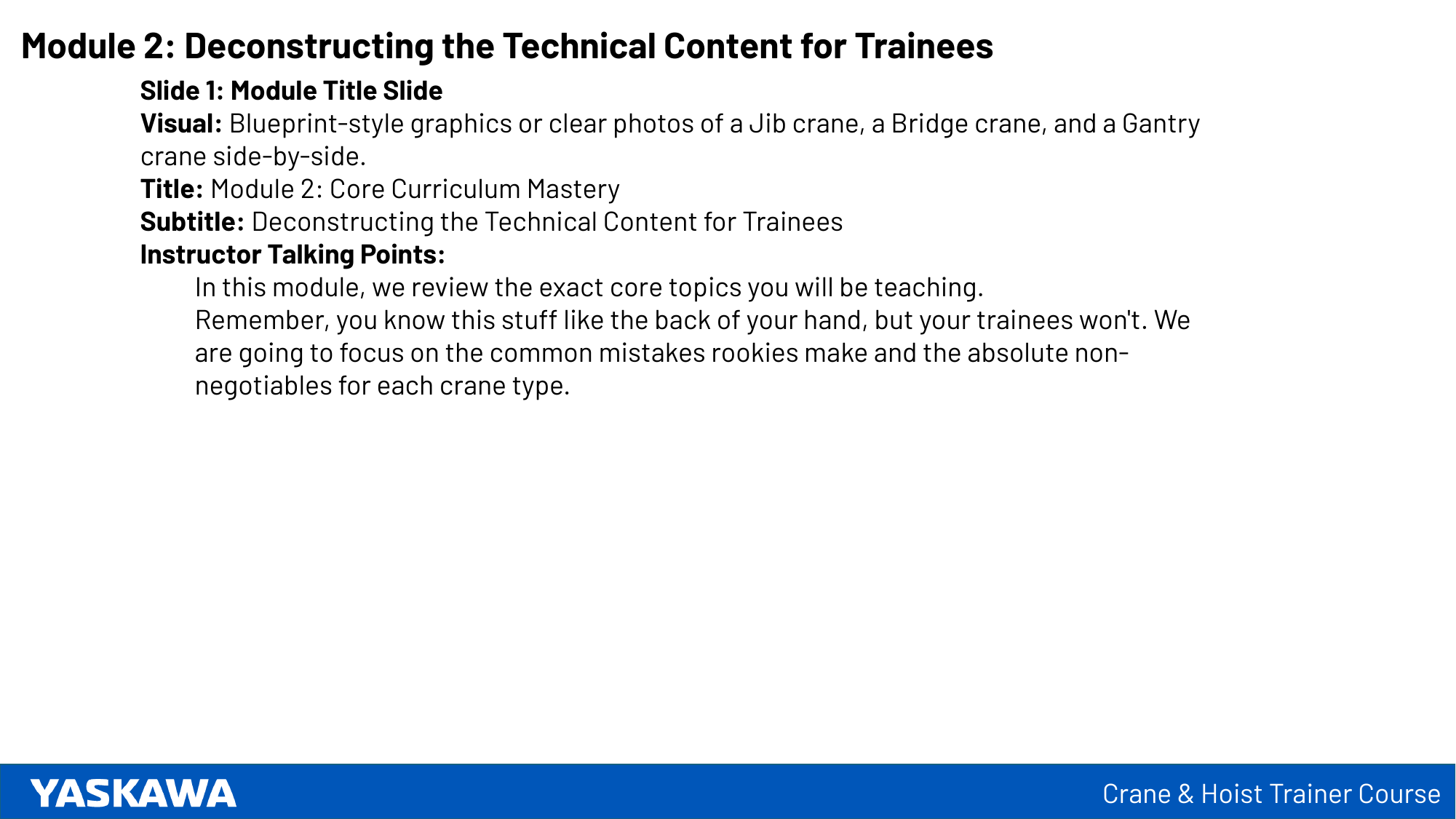

Module 2: Deconstructing the Technical Content for Trainees
Slide 1: Module Title Slide
Visual: Blueprint-style graphics or clear photos of a Jib crane, a Bridge crane, and a Gantry crane side-by-side.
Title: Module 2: Core Curriculum Mastery
Subtitle: Deconstructing the Technical Content for Trainees
Instructor Talking Points:
In this module, we review the exact core topics you will be teaching.
Remember, you know this stuff like the back of your hand, but your trainees won't. We are going to focus on the common mistakes rookies make and the absolute non-negotiables for each crane type.